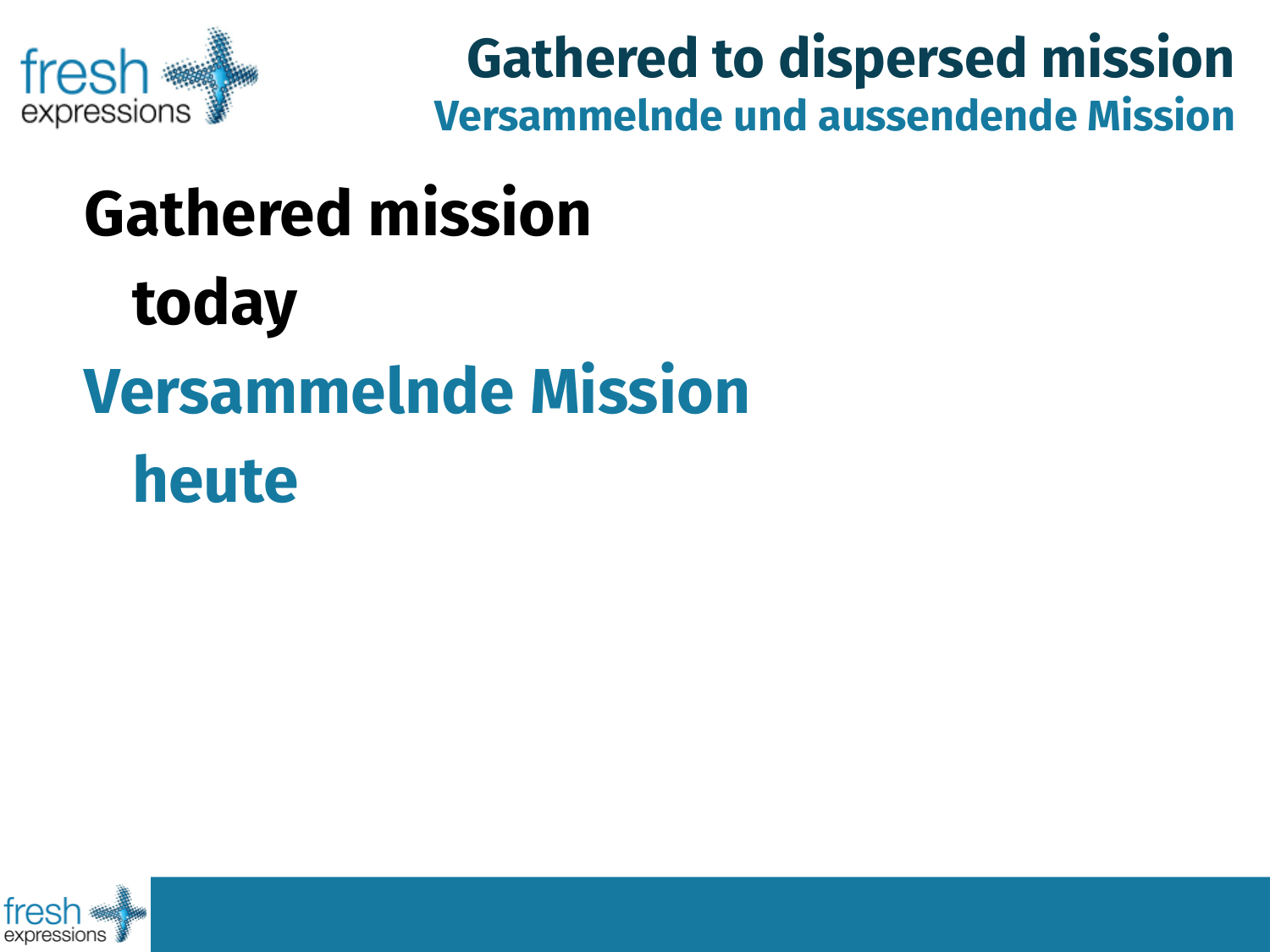

# Gathered to dispersed mission Versammelnde und aussendende Mission
Gathered mission
	today
Versammelnde Mission
	heute